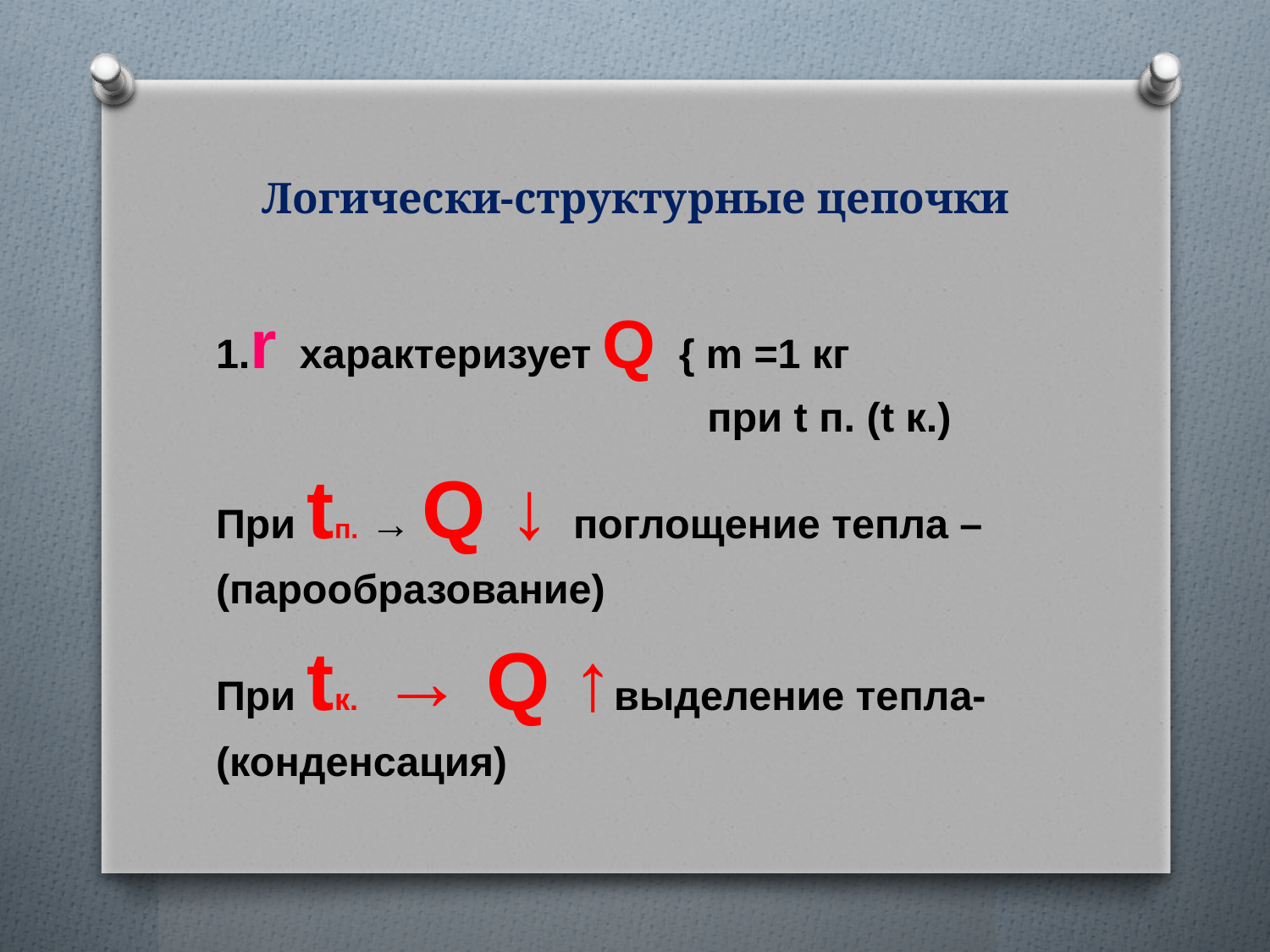

# Логически-структурные цепочки
1.r  характеризует Q  { m =1 кг
                                           при t п. (t к.)
При tп. → Q ↓ поглощение тепла –
(парообразование)
При tк. → Q ↑выделение тепла-
(конденсация)